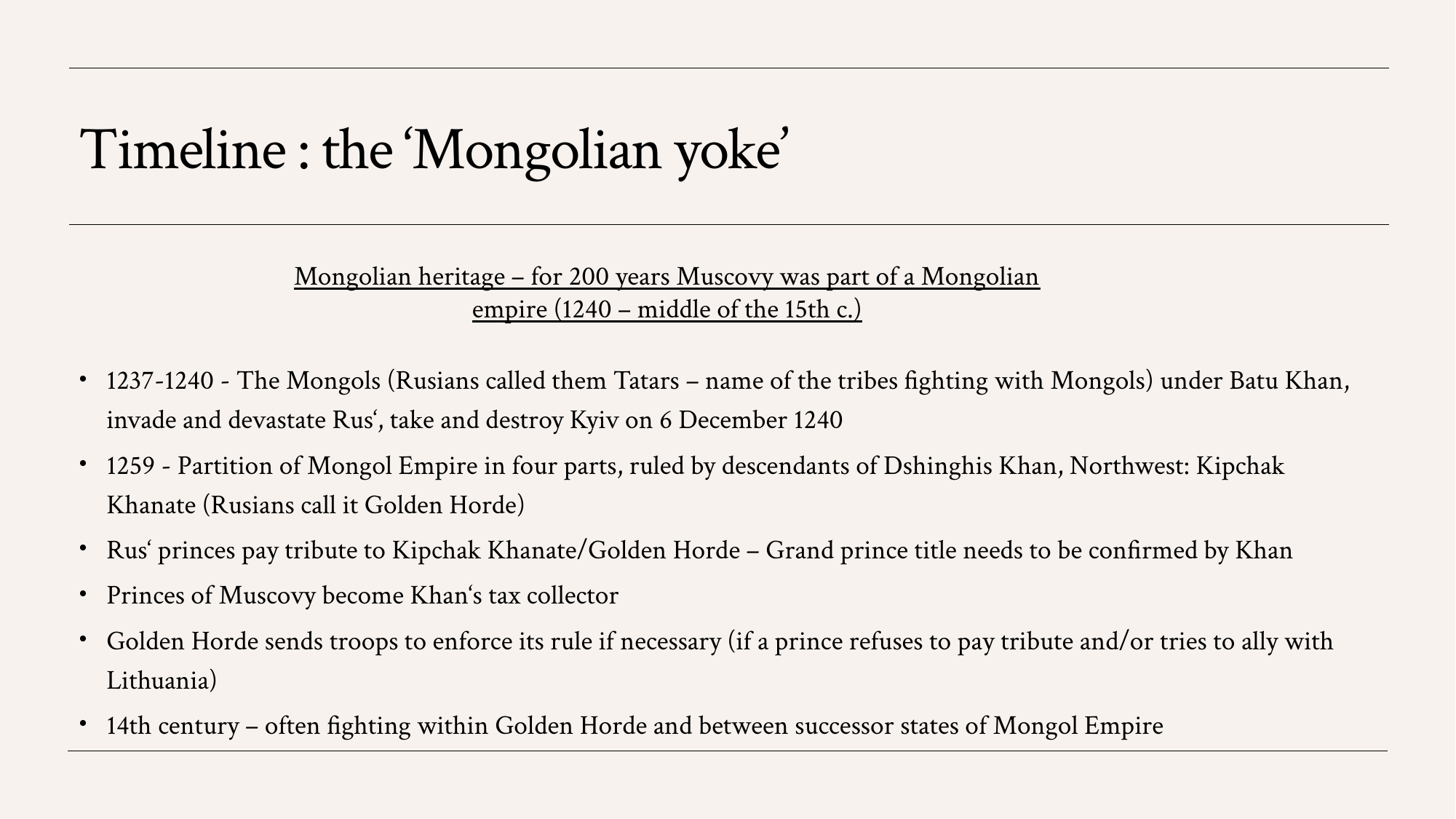

# Timeline : the ‘Mongolian yoke’
Mongolian heritage – for 200 years Muscovy was part of a Mongolian empire (1240 – middle of the 15th c.)
1237-1240 - The Mongols (Rusians called them Tatars – name of the tribes fighting with Mongols) under Batu Khan, invade and devastate Rus‘, take and destroy Kyiv on 6 December 1240
1259 - Partition of Mongol Empire in four parts, ruled by descendants of Dshinghis Khan, Northwest: Kipchak Khanate (Rusians call it Golden Horde)
Rus‘ princes pay tribute to Kipchak Khanate/Golden Horde – Grand prince title needs to be confirmed by Khan
Princes of Muscovy become Khan‘s tax collector
Golden Horde sends troops to enforce its rule if necessary (if a prince refuses to pay tribute and/or tries to ally with Lithuania)
14th century – often fighting within Golden Horde and between successor states of Mongol Empire